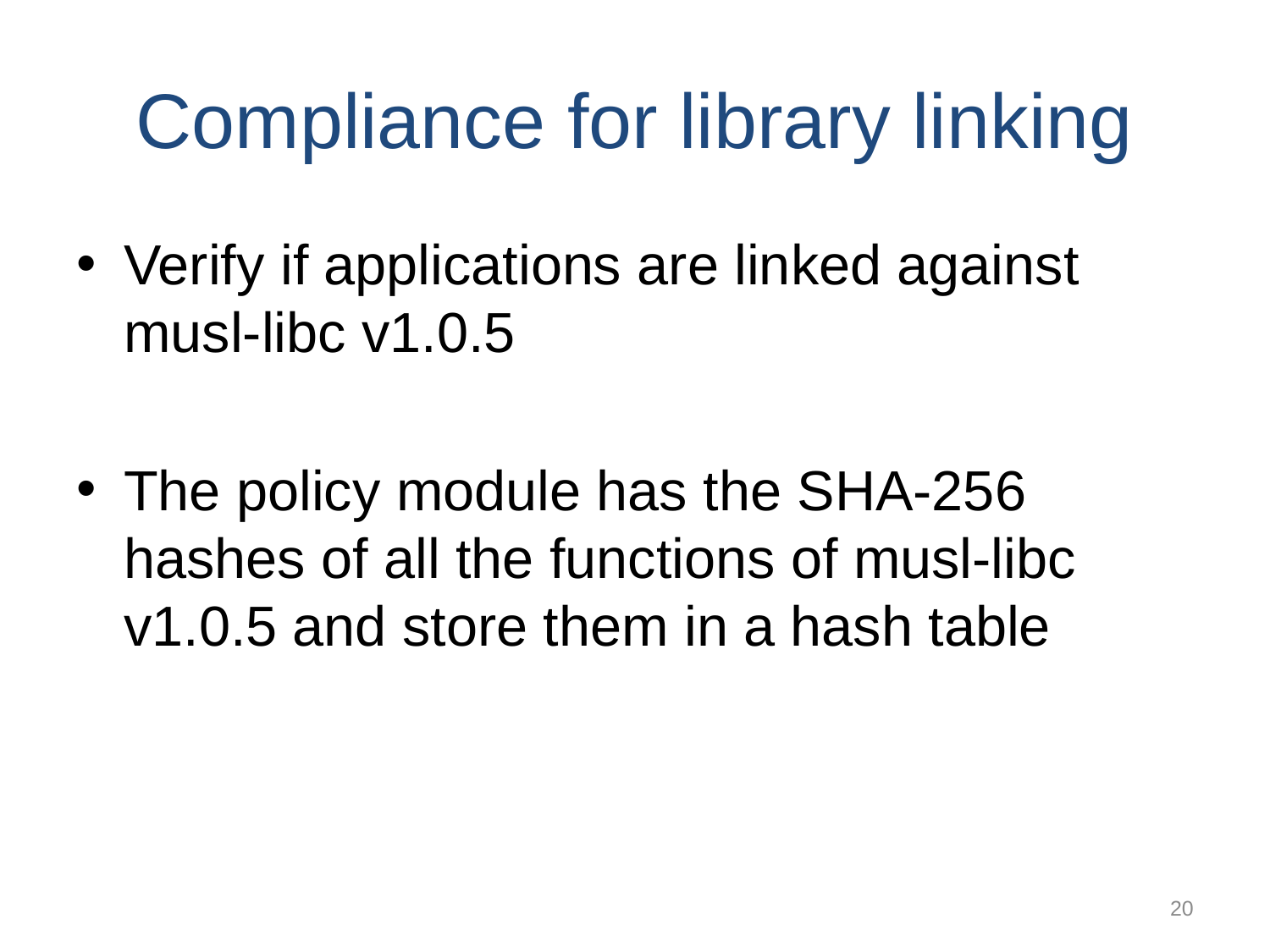

# Compliance for library linking
Verify if applications are linked against musl-libc v1.0.5

The policy module has the SHA-256 hashes of all the functions of musl-libc v1.0.5 and store them in a hash table
20